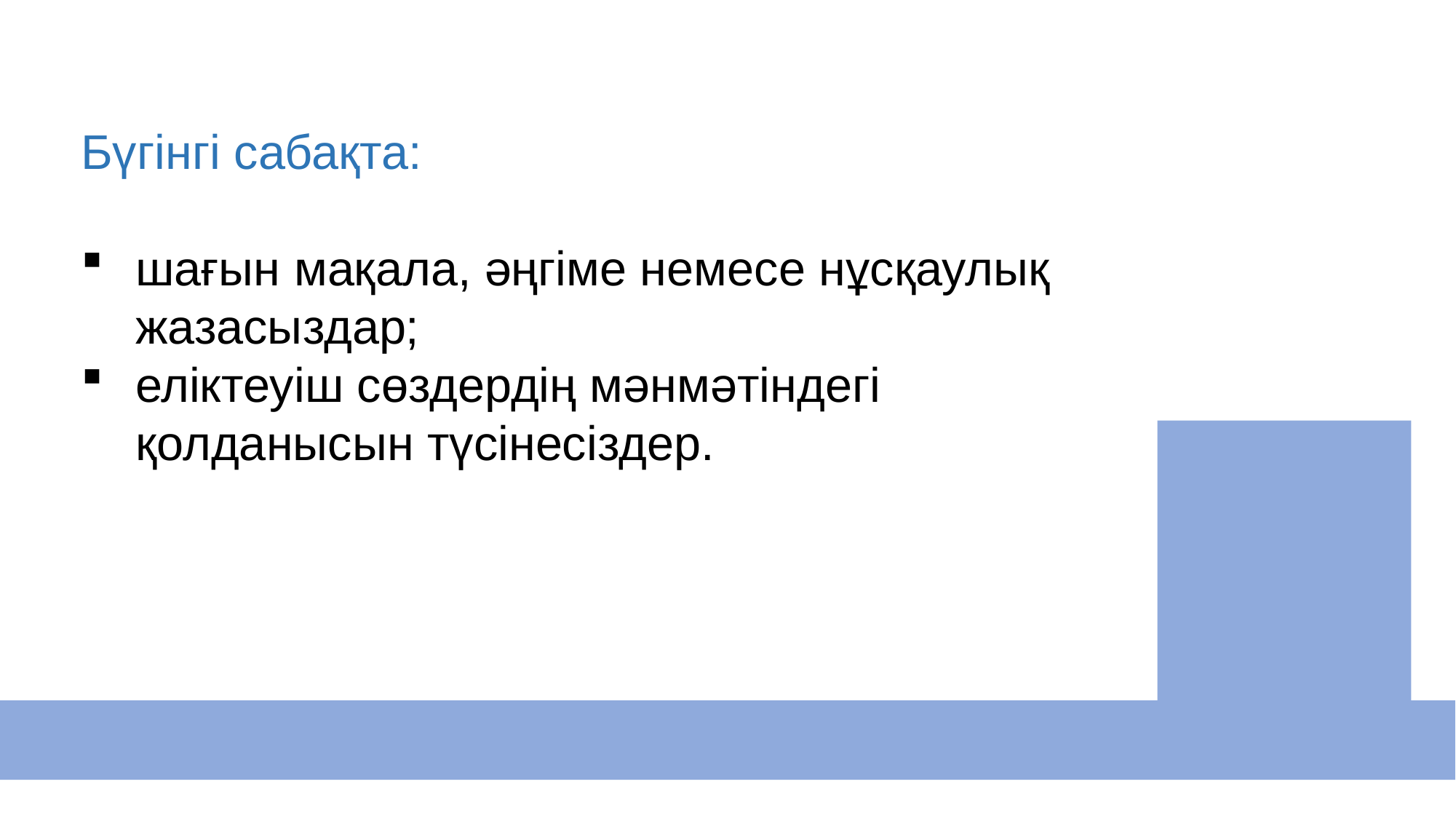

2
Бүгінгі сабақта:

шағын мақала, әңгіме немесе нұсқаулық жазасыздар;
еліктеуіш сөздердің мәнмәтіндегі қолданысын түсінесіздер.